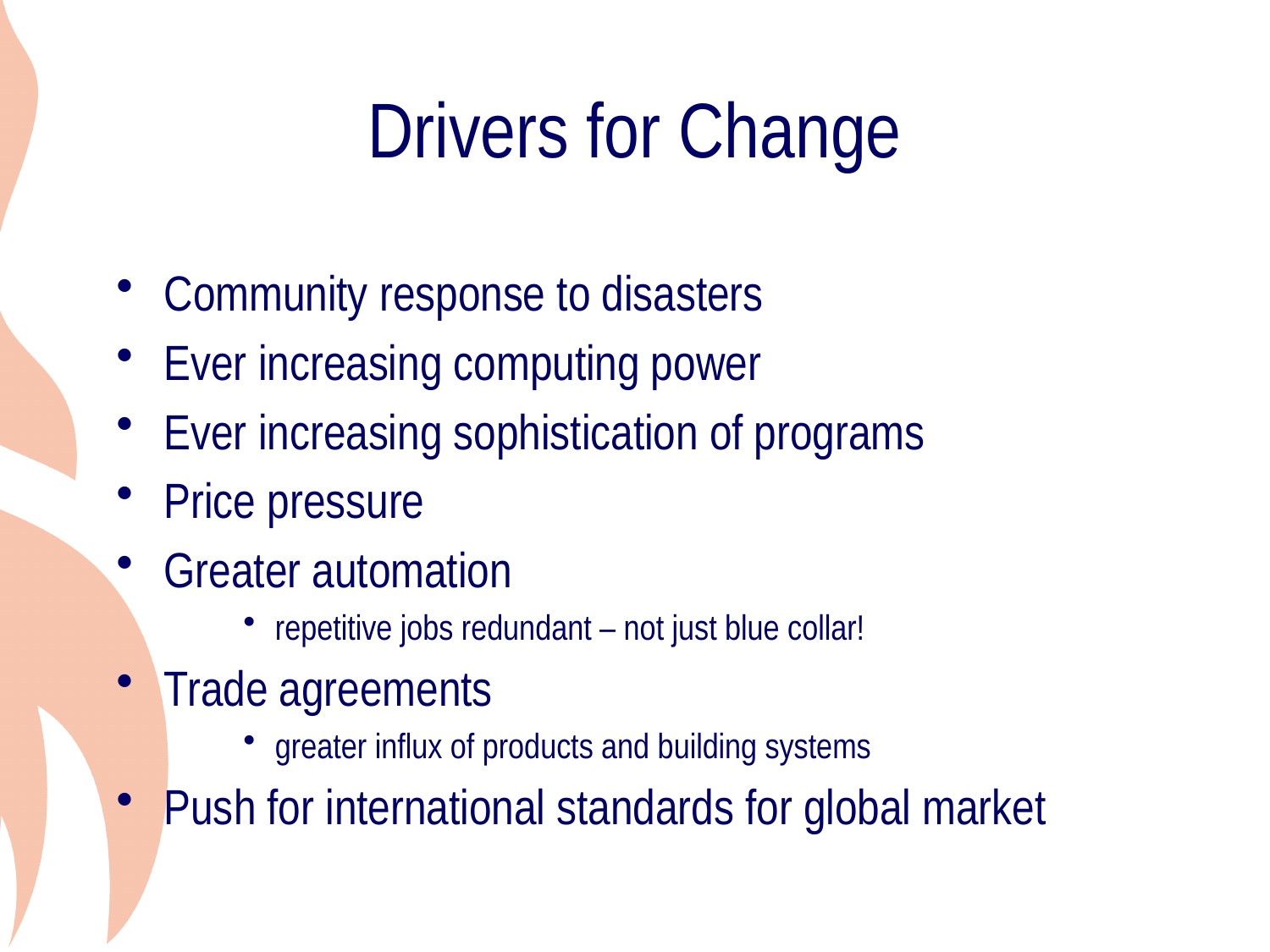

# Drivers for Change
Community response to disasters
Ever increasing computing power
Ever increasing sophistication of programs
Price pressure
Greater automation
repetitive jobs redundant – not just blue collar!
Trade agreements
greater influx of products and building systems
Push for international standards for global market

121212